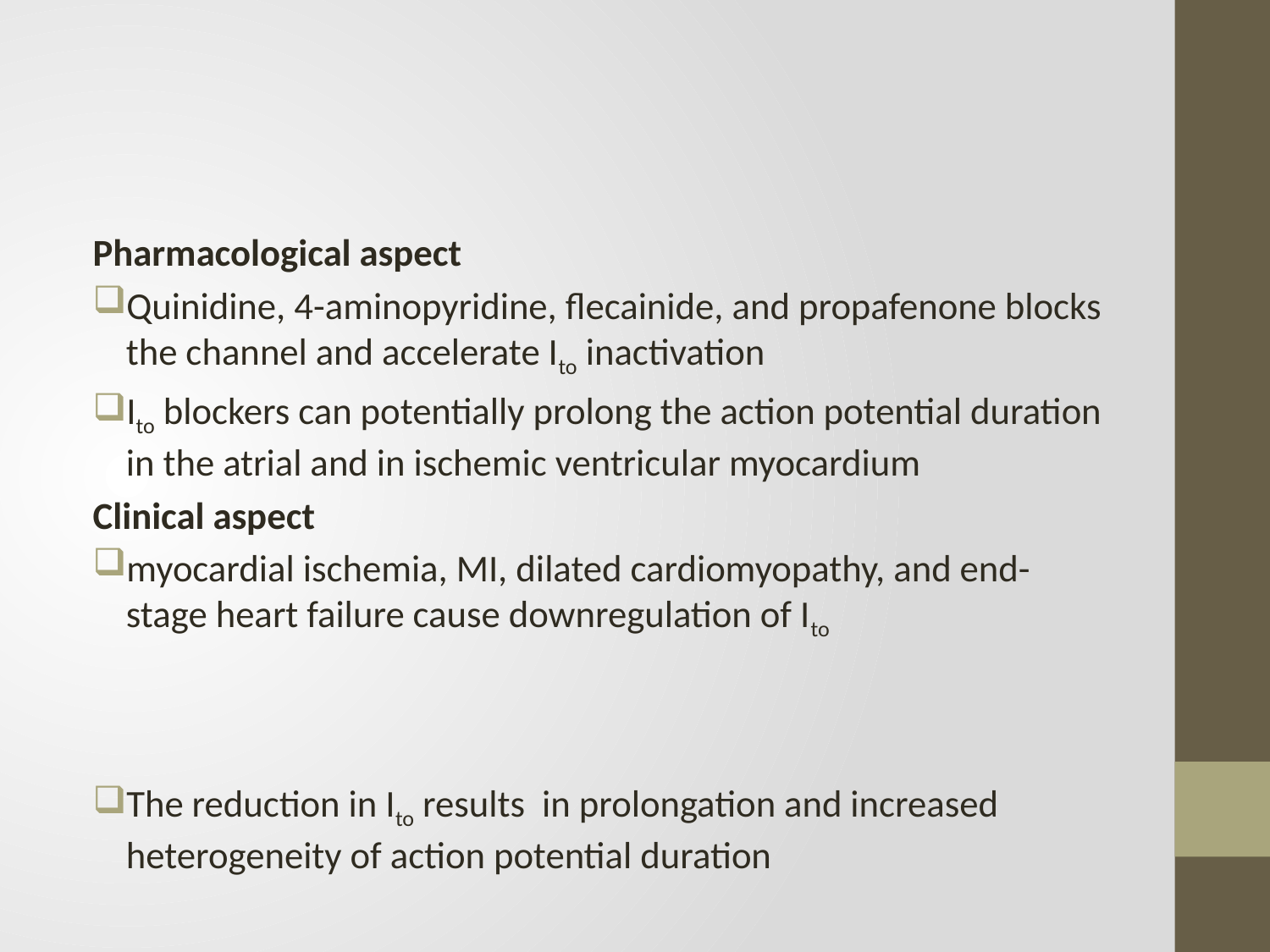

#
Pharmacological aspect
Quinidine, 4-aminopyridine, flecainide, and propafenone blocks the channel and accelerate Ito inactivation
Ito blockers can potentially prolong the action potential duration in the atrial and in ischemic ventricular myocardium
Clinical aspect
myocardial ischemia, MI, dilated cardiomyopathy, and end-stage heart failure cause downregulation of Ito

The reduction in Ito results  in prolongation and increased heterogeneity of action potential duration